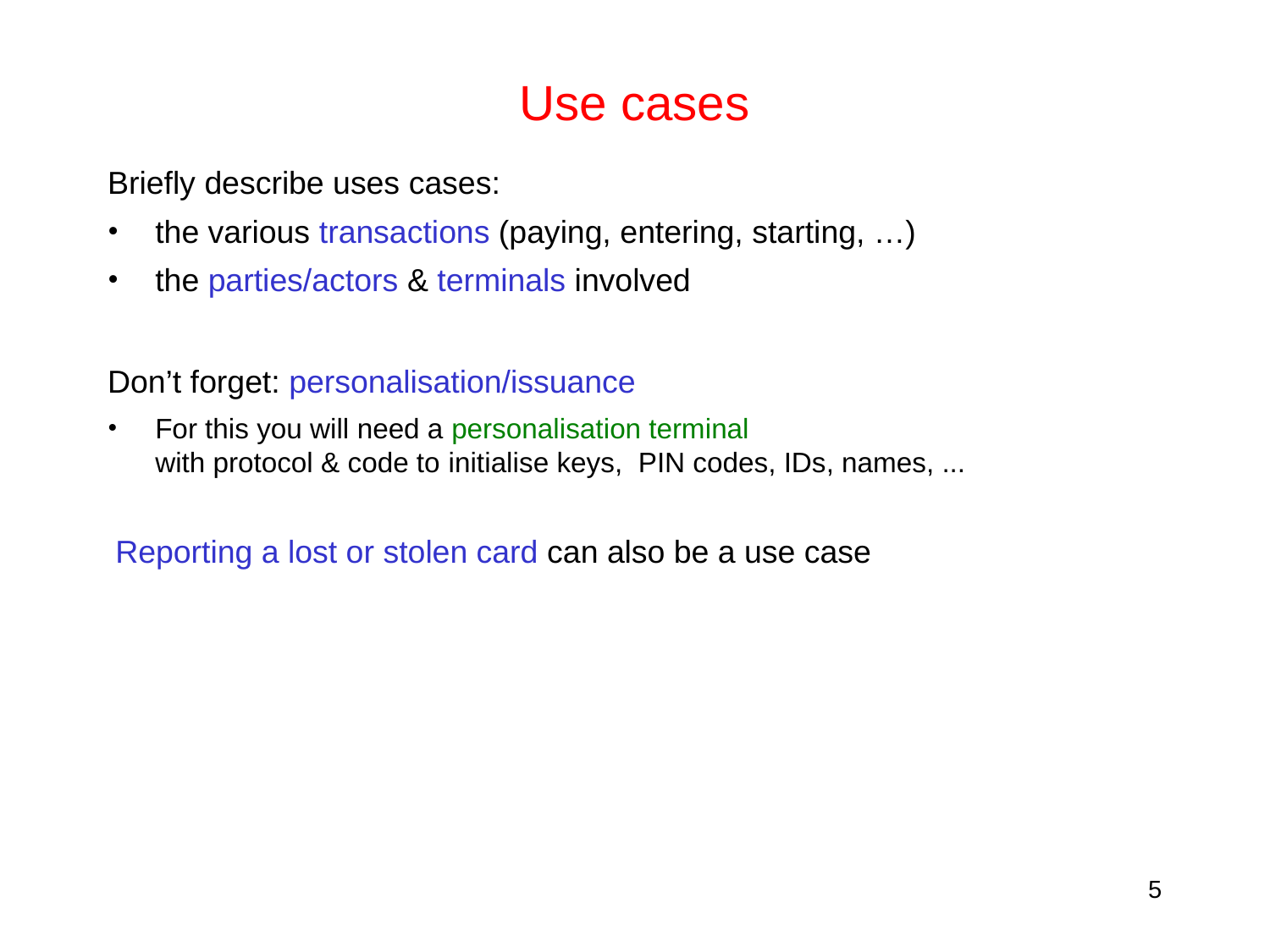

# Use cases
Briefly describe uses cases:
the various transactions (paying, entering, starting, …)
the parties/actors & terminals involved

Don’t forget: personalisation/issuance
For this you will need a personalisation terminal
with protocol & code to initialise keys,  PIN codes, IDs, names, ...

Reporting a lost or stolen card can also be a use case

5